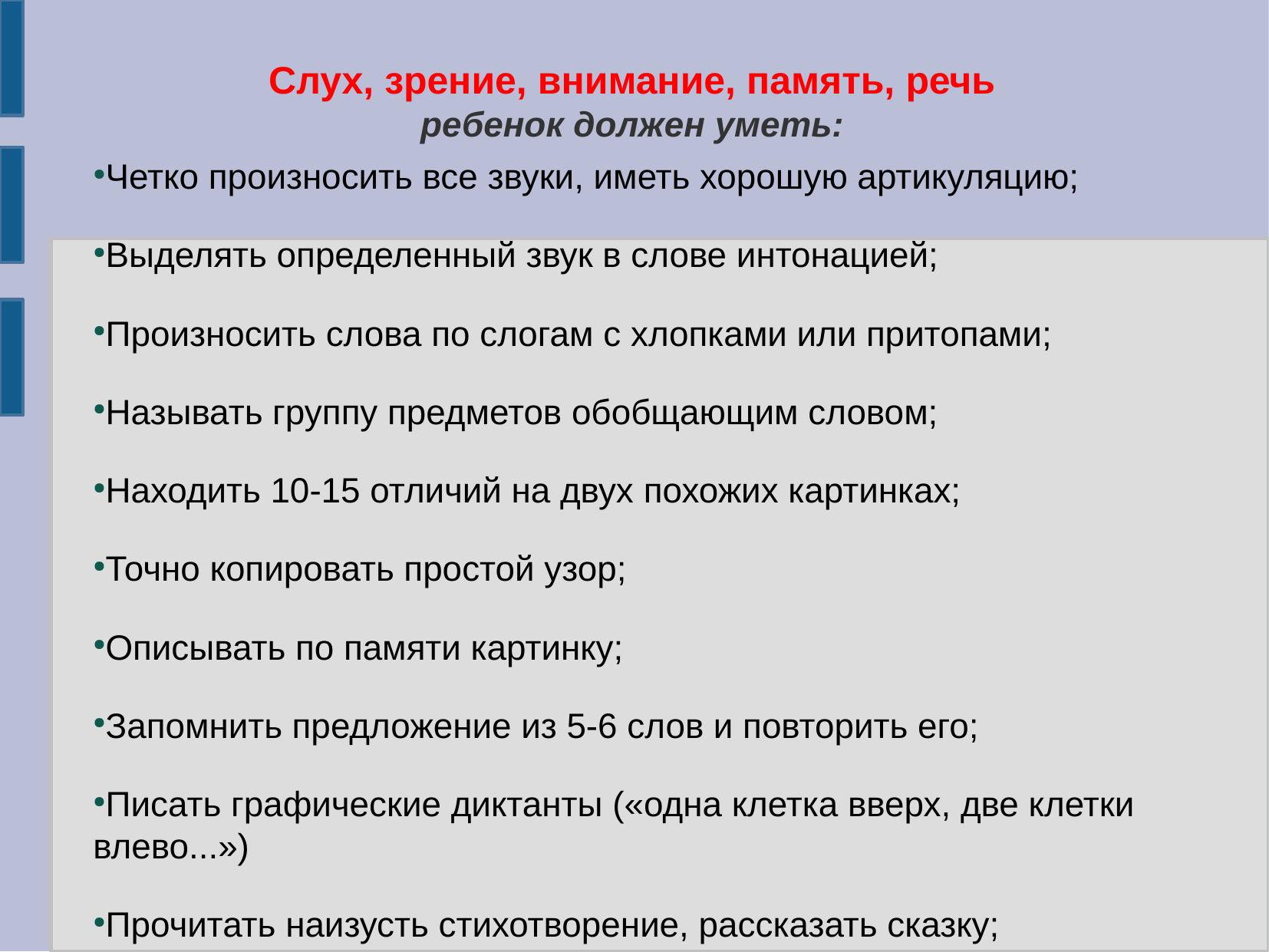

Слух, зрение, внимание, память, речь
ребенок должен уметь:
Четко произносить все звуки, иметь хорошую артикуляцию;
Выделять определенный звук в слове интонацией;
Произносить слова по слогам с хлопками или притопами;
Называть группу предметов обобщающим словом;
Находить 10-15 отличий на двух похожих картинках;
Точно копировать простой узор;
Описывать по памяти картинку;
Запомнить предложение из 5-6 слов и повторить его;
Писать графические диктанты («одна клетка вверх, две клетки влево...»)
Прочитать наизусть стихотворение, рассказать сказку;
Пересказать услышанный рассказ;
Составлять рассказ по картинке.